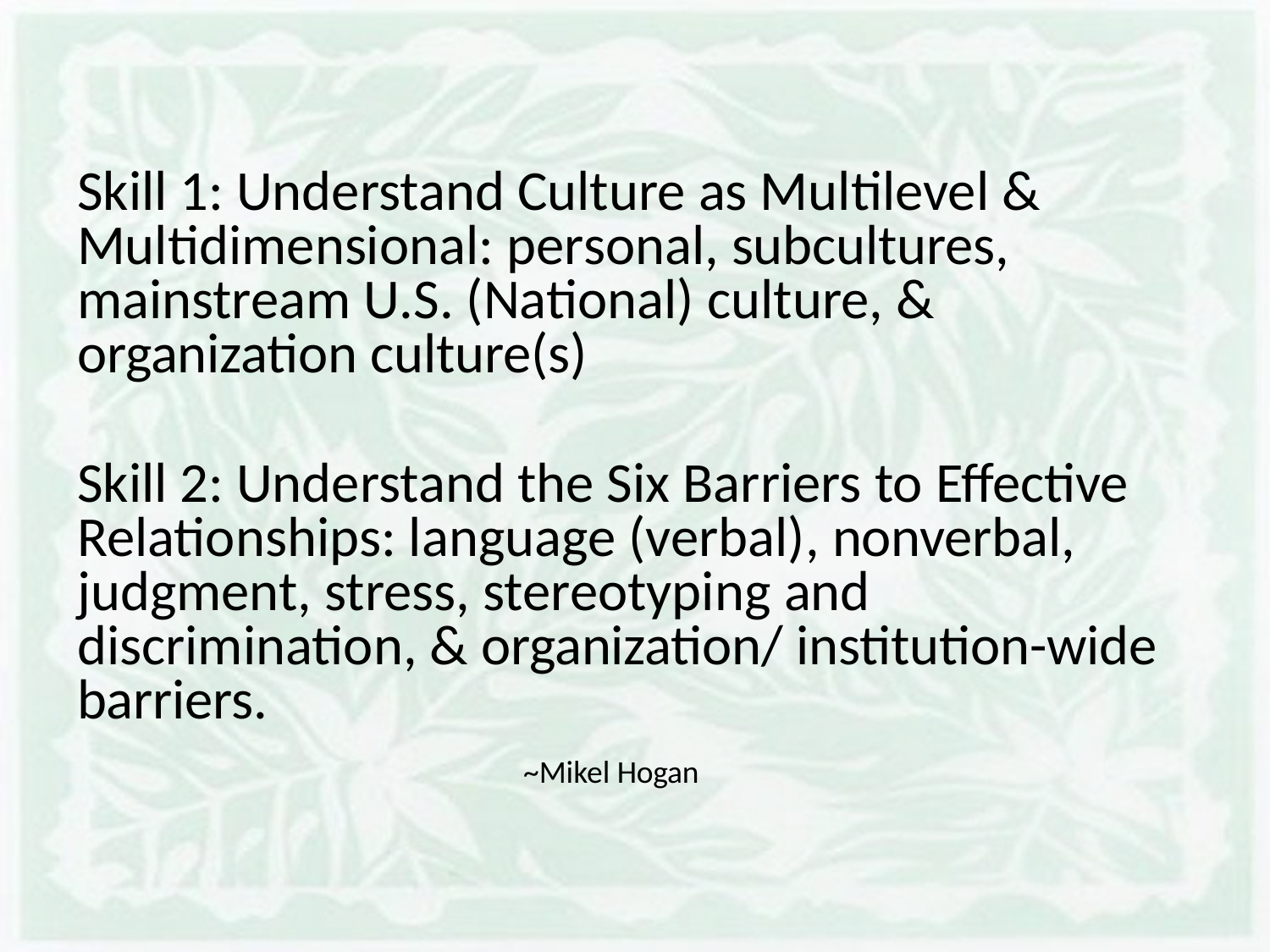

# Skill 1: Understand Culture as Multilevel & Multidimensional: personal, subcultures, mainstream U.S. (National) culture, & organization culture(s)
Skill 2: Understand the Six Barriers to Effective Relationships: language (verbal), nonverbal, judgment, stress, stereotyping and discrimination, & organization/ institution-wide barriers.
~Mikel Hogan